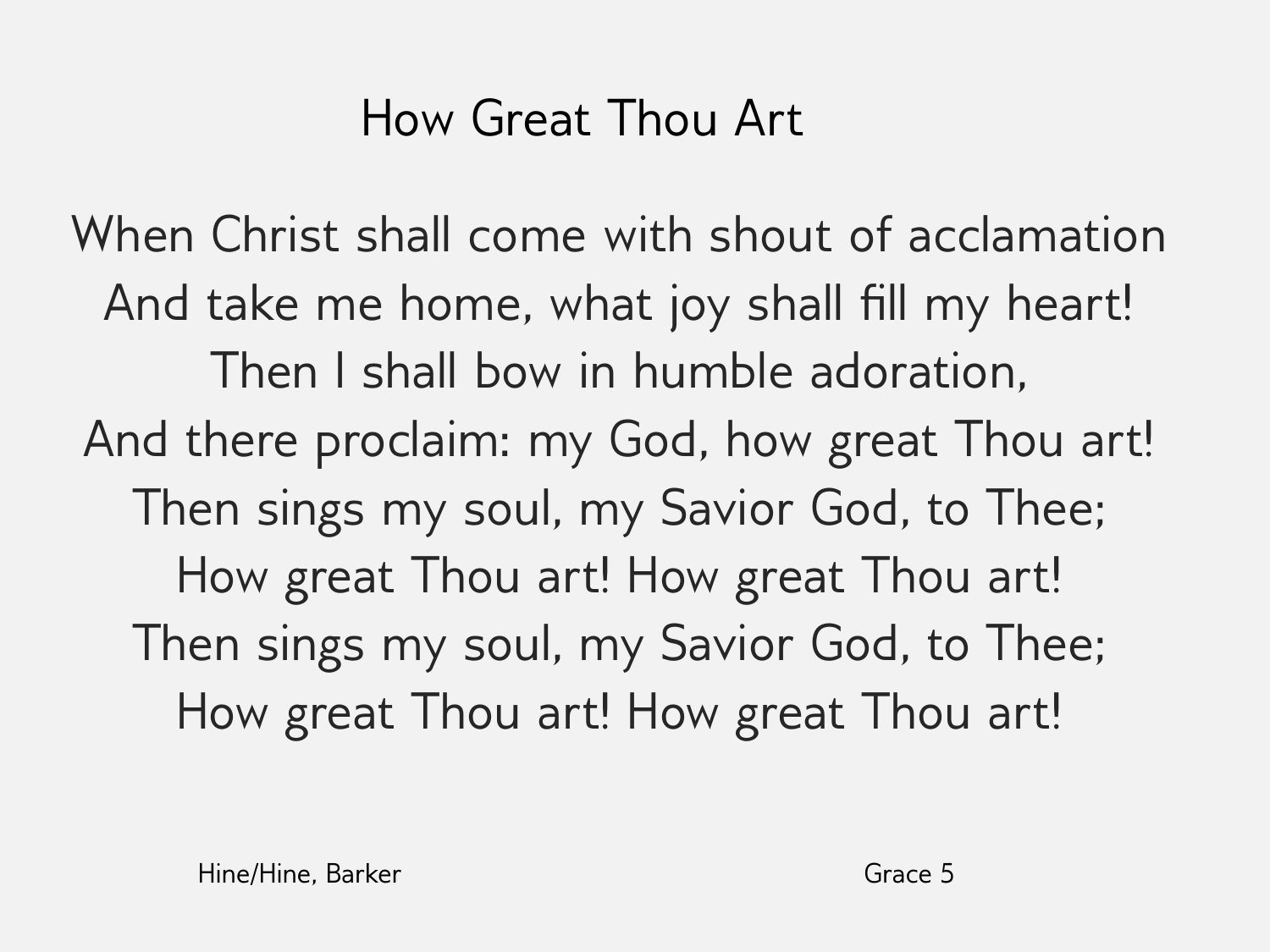

How Great Thou Art
When Christ shall come with shout of acclamation
And take me home, what joy shall fill my heart!
Then I shall bow in humble adoration,
And there proclaim: my God, how great Thou art!
Then sings my soul, my Savior God, to Thee;
How great Thou art! How great Thou art!
Then sings my soul, my Savior God, to Thee;
How great Thou art! How great Thou art!
Hine/Hine, Barker
Grace 5